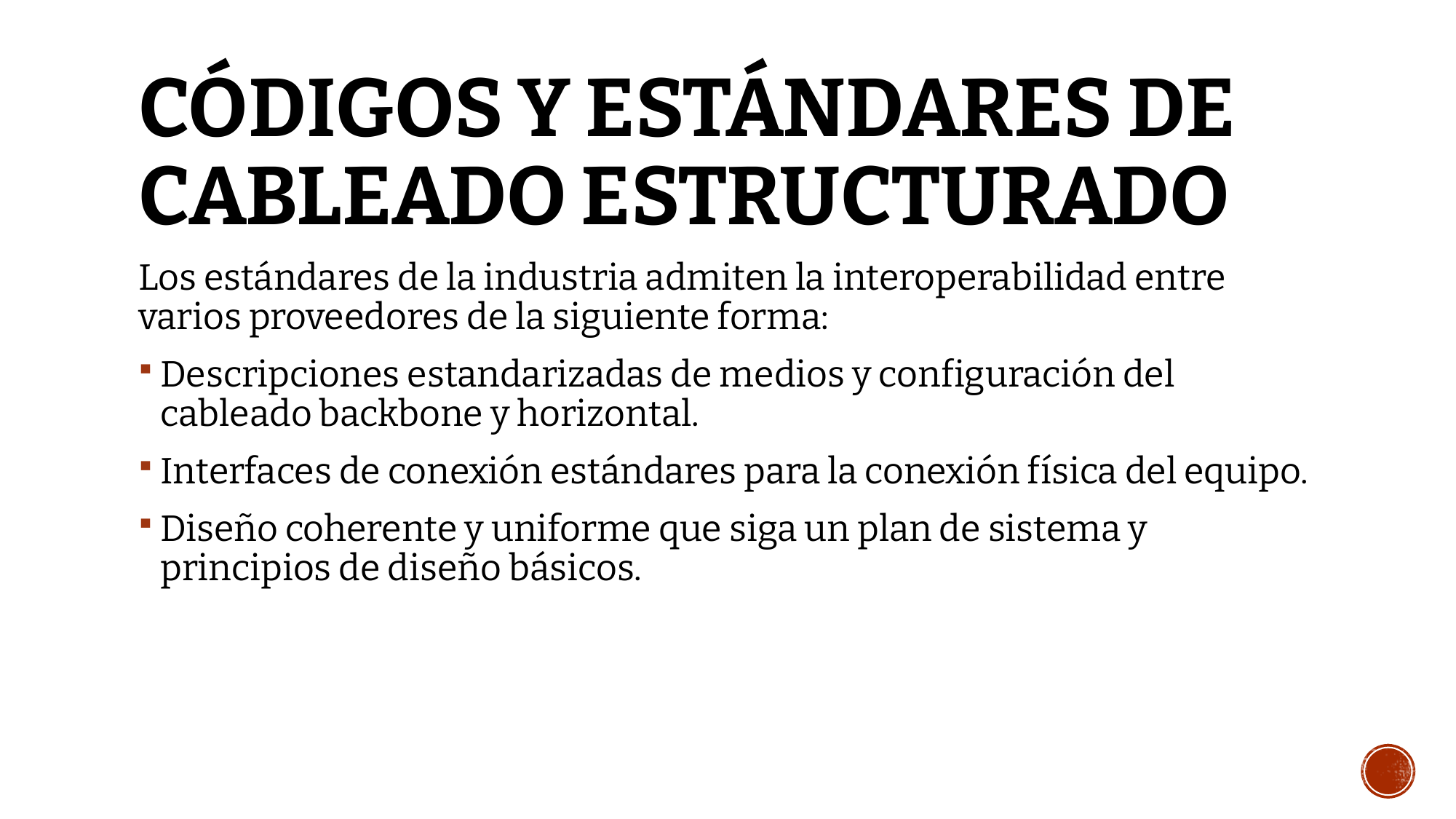

# Códigos y estándares de cableado estructurado
Los estándares de la industria admiten la interoperabilidad entre varios proveedores de la siguiente forma:
Descripciones estandarizadas de medios y configuración del cableado backbone y horizontal.
Interfaces de conexión estándares para la conexión física del equipo.
Diseño coherente y uniforme que siga un plan de sistema y principios de diseño básicos.